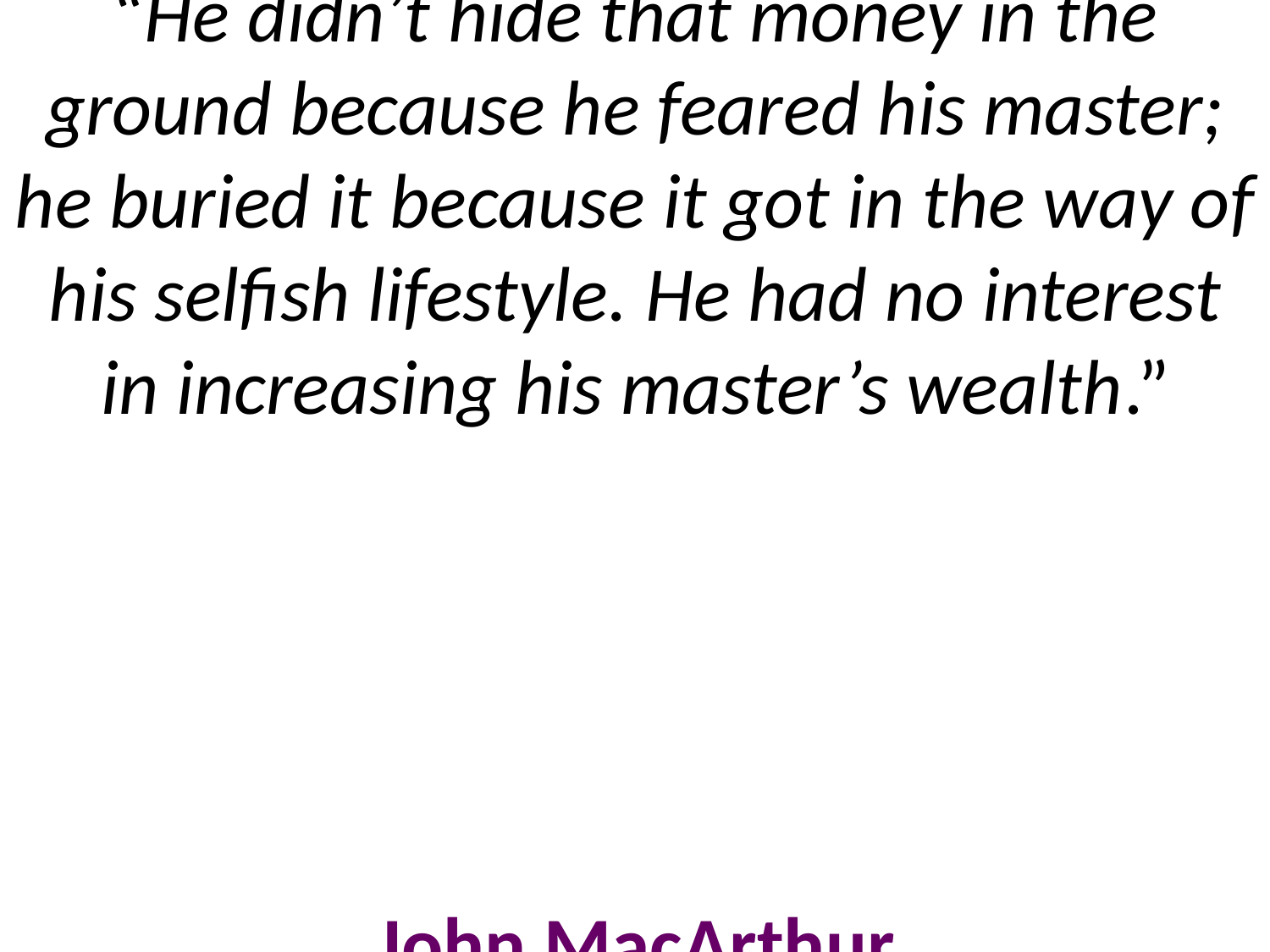

# “He didn’t hide that money in the ground because he feared his master; he buried it because it got in the way of his selfish lifestyle. He had no interest in increasing his master’s wealth.” John MacArthur